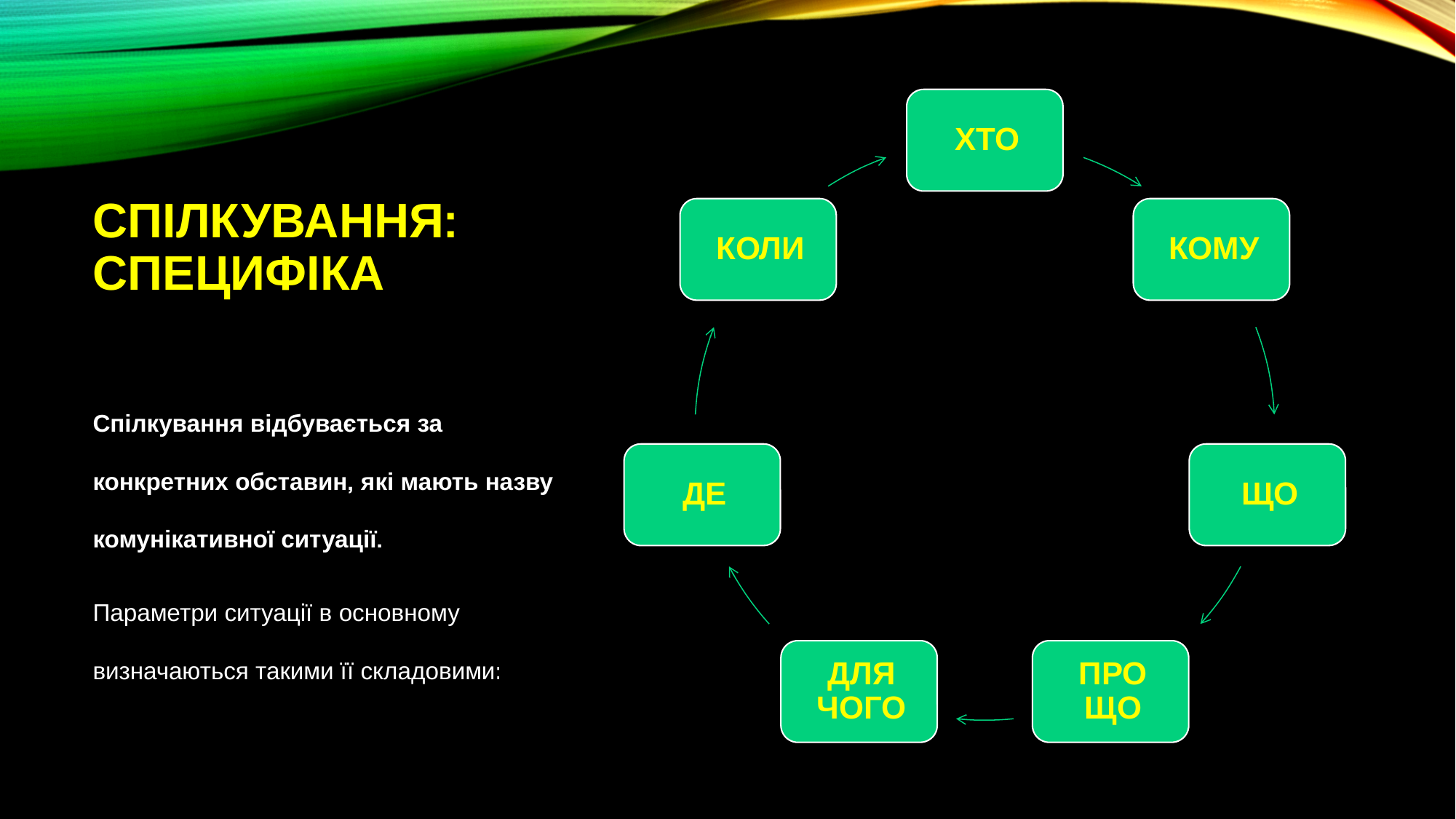

ХТО
КОМУ
ЩО
ПРО ЩО
ДЛЯ ЧОГО
ДЕ
КОЛИ
# Спілкування: специфіка
Спілкування відбувається за конкретних обставин, які мають назву комунікативної ситуації.
Параметри ситуації в основному визначаються такими її складовими: